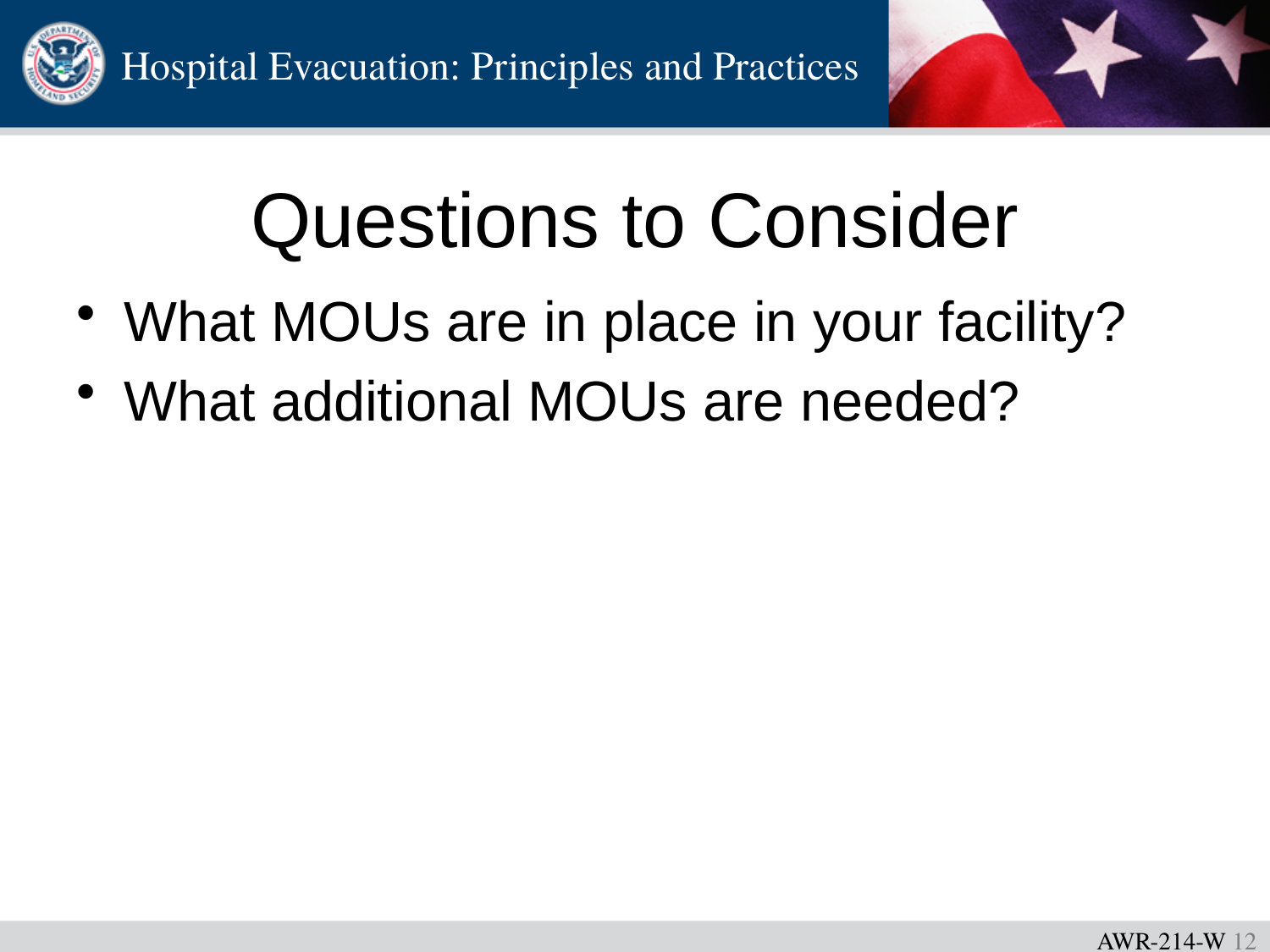

Questions to Consider
What MOUs are in place in your facility?
What additional MOUs are needed?

AWR-214-W 12